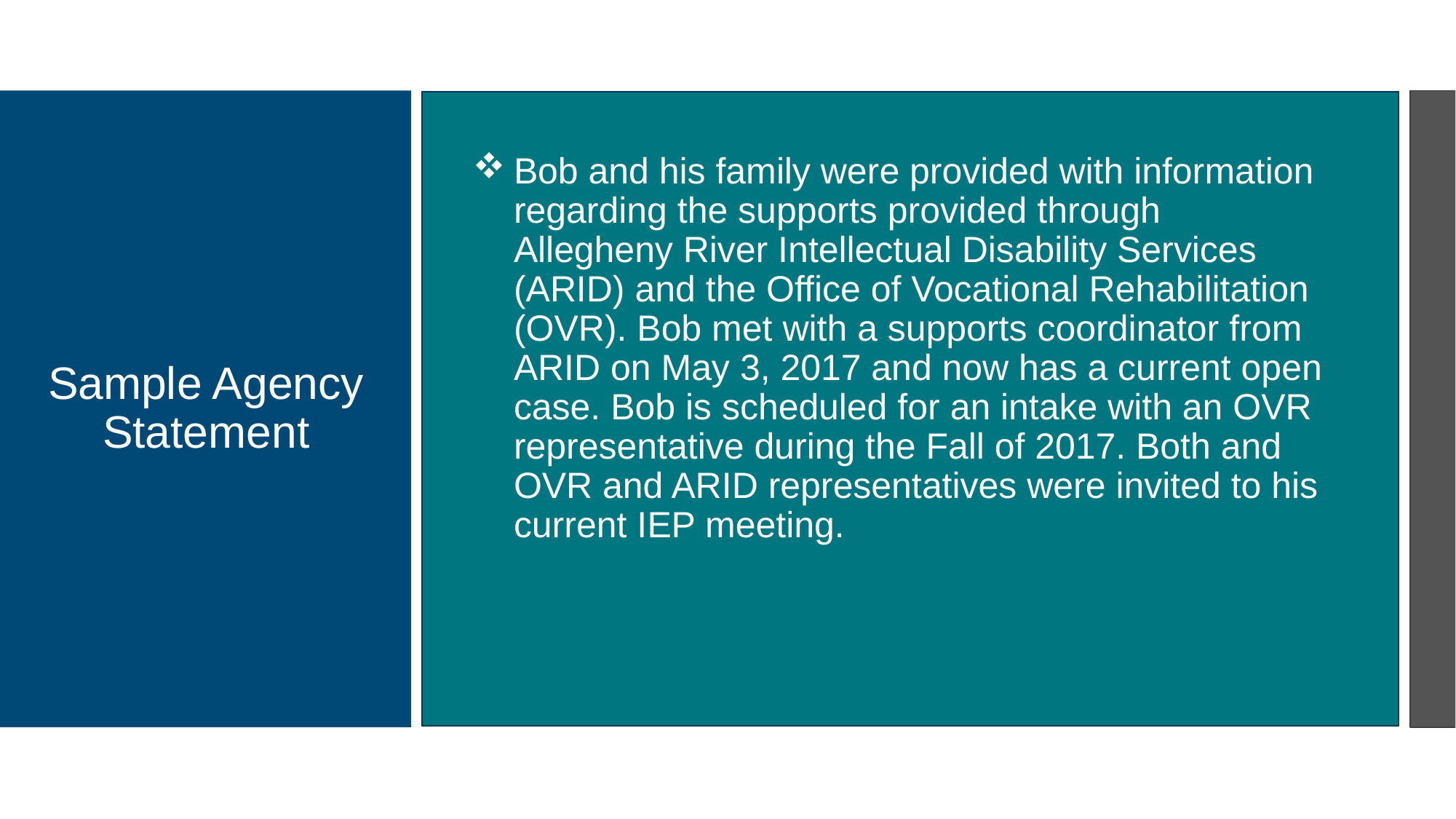

Bob and his family were provided with information regarding the supports provided through Allegheny River Intellectual Disability Services (ARID) and the Office of Vocational Rehabilitation (OVR). Bob met with a supports coordinator from ARID on May 3, 2017 and now has a current open case. Bob is scheduled for an intake with an OVR representative during the Fall of 2017. Both and OVR and ARID representatives were invited to his current IEP meeting.

# Sample Agency Statement